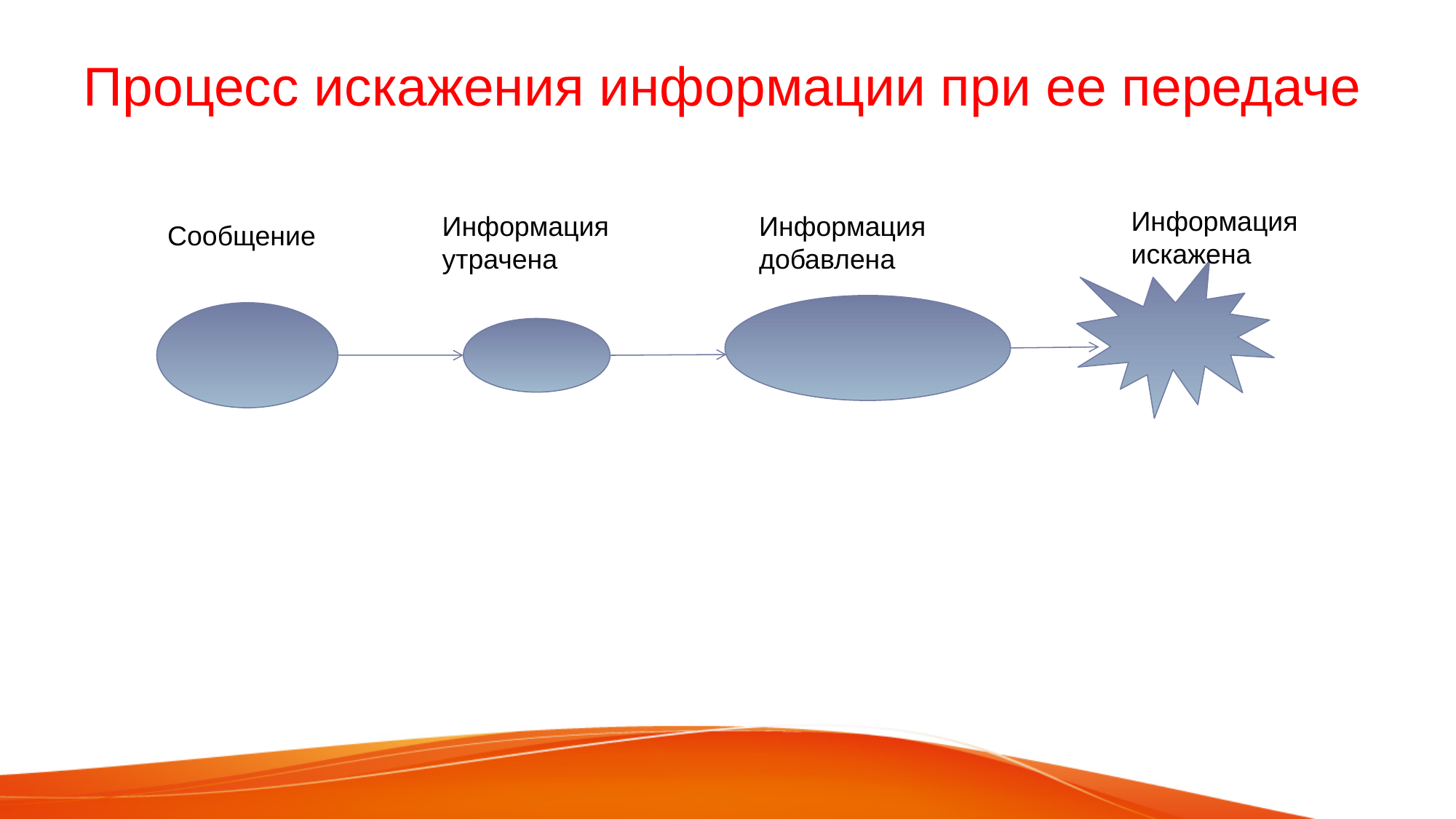

# Процесс искажения информации при ее передаче

Информация искажена
Информация утрачена
Информация добавлена
Сообщение